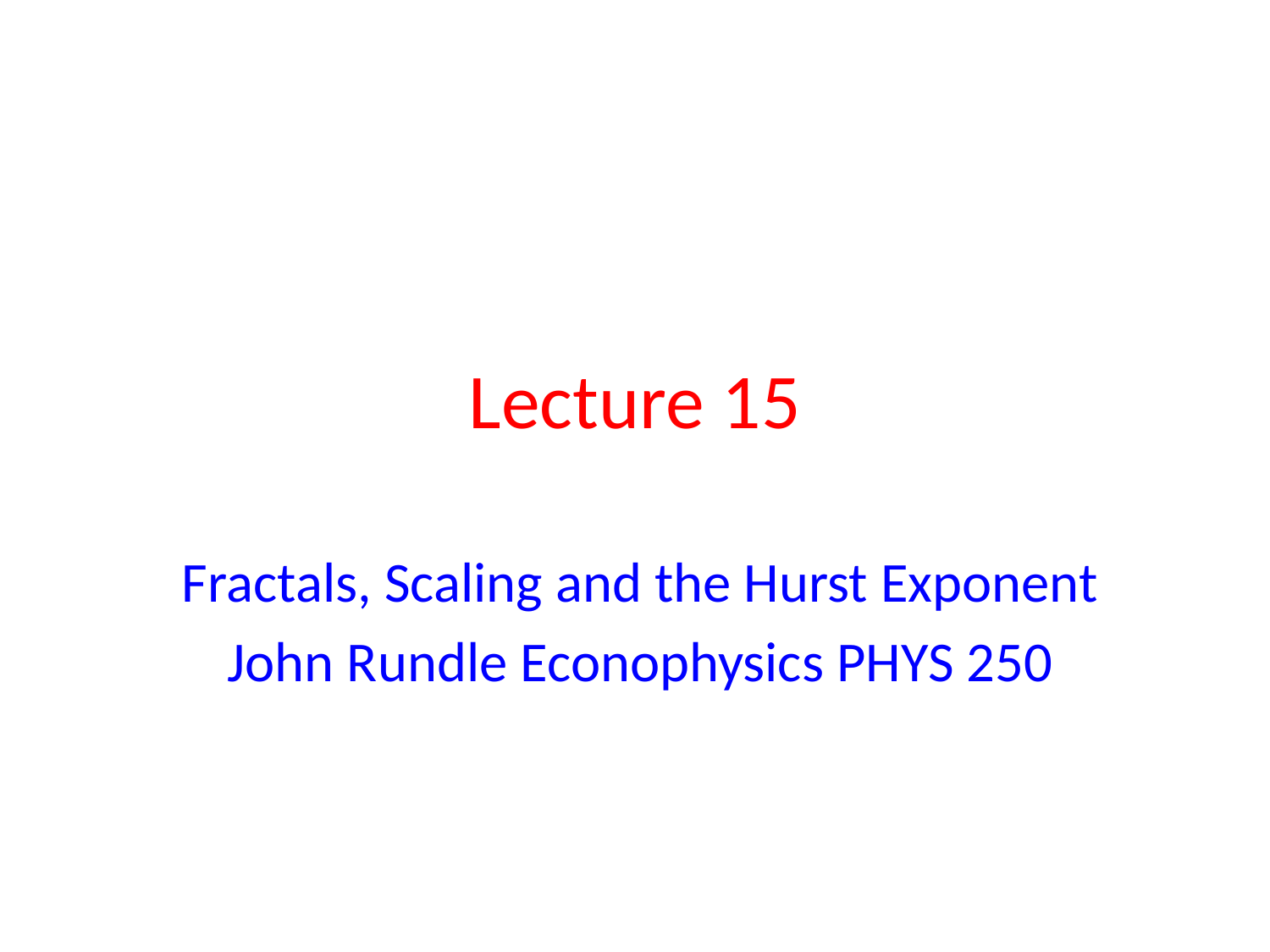

# Lecture 15
Fractals, Scaling and the Hurst Exponent
John Rundle Econophysics PHYS 250